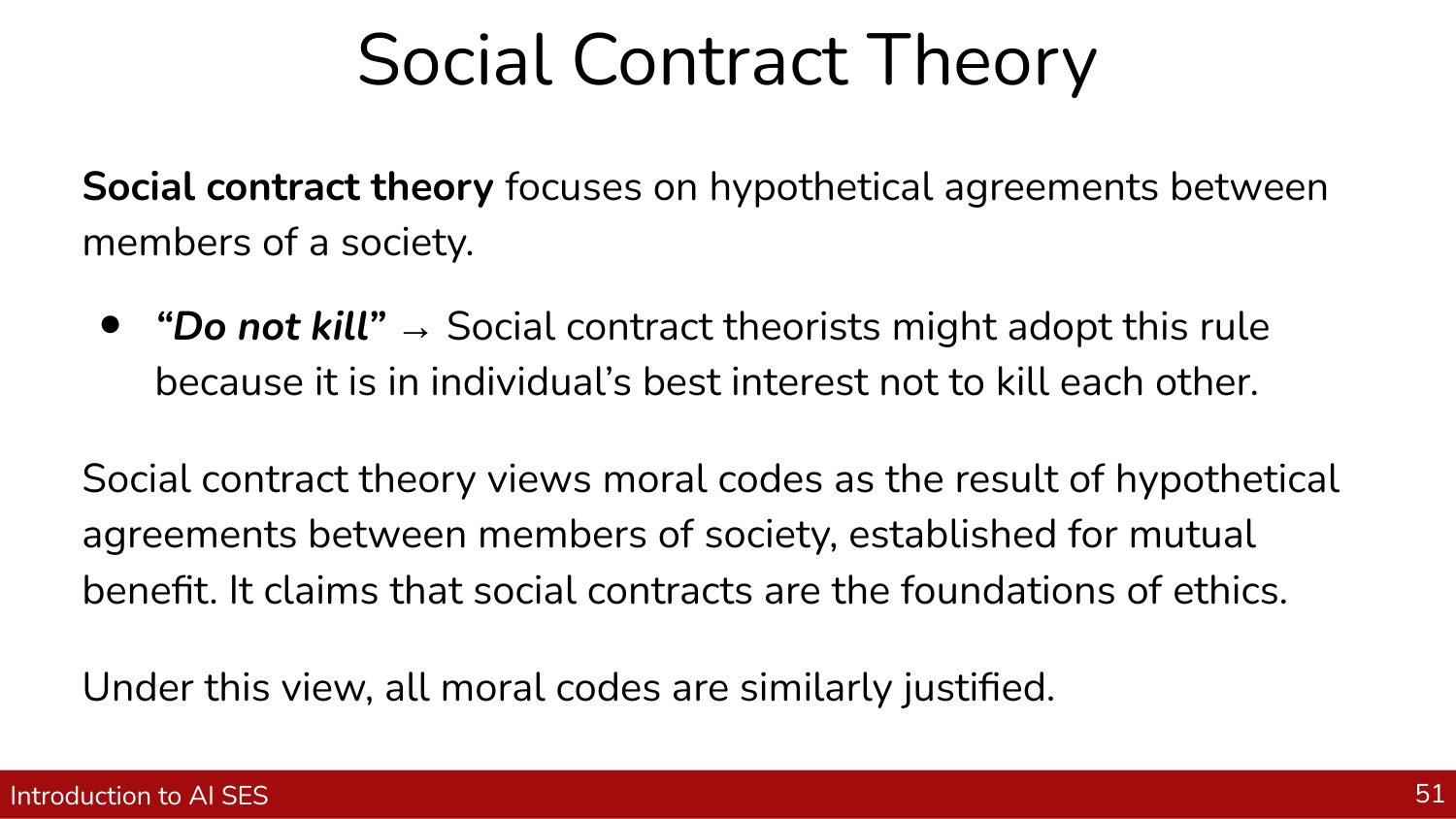

# Social Contract Theory

Social contract theory focuses on hypothetical agreements between members of a society.

“Do not kill” → Social contract theorists might adopt this rule because it is in individual’s best interest not to kill each other.

Social contract theory views moral codes as the result of hypothetical agreements between members of society, established for mutual benefit. It claims that social contracts are the foundations of ethics.

Under this view, all moral codes are similarly justified.
51
Introduction to AI SES